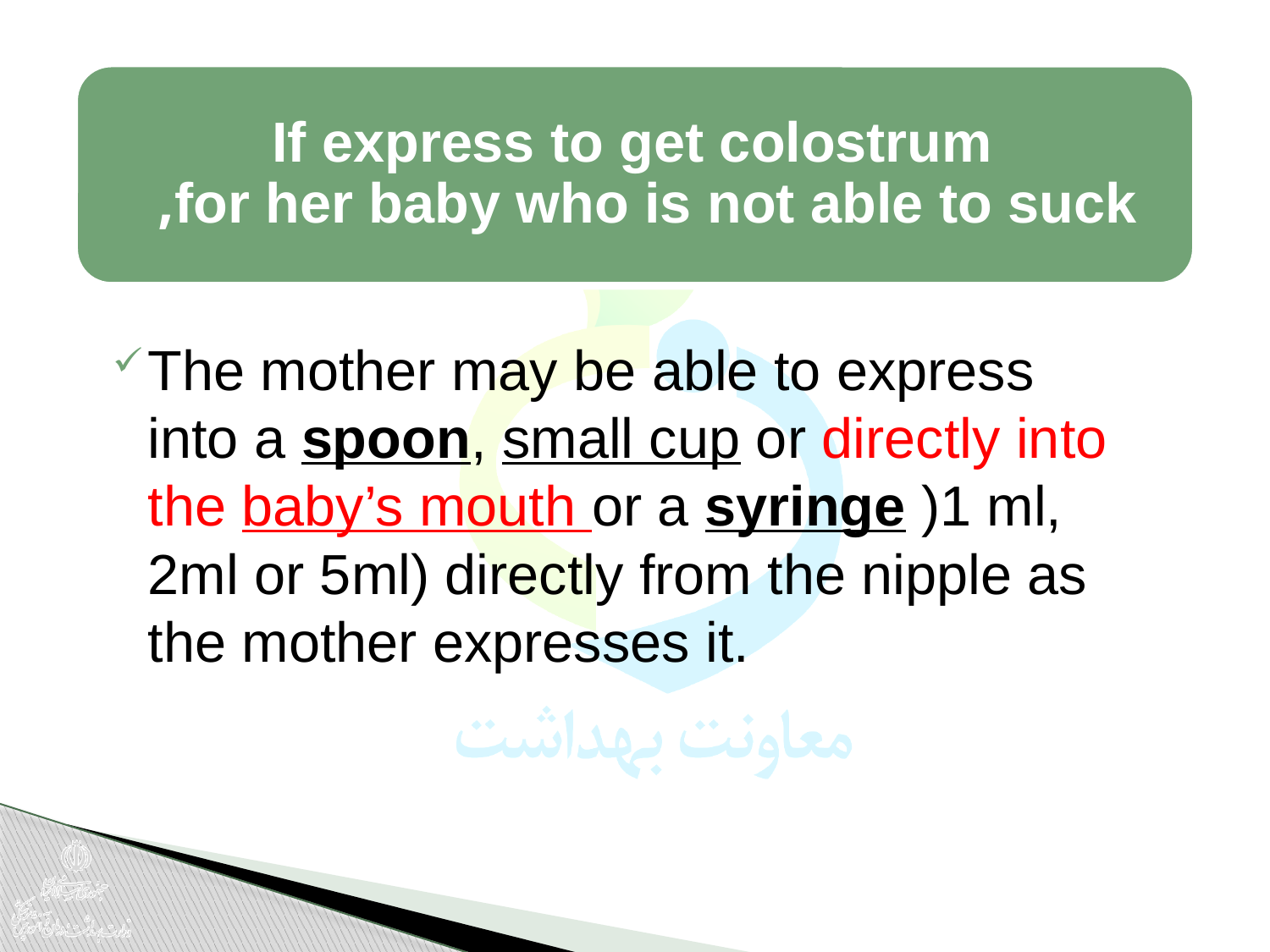

If express to get colostrum
for her baby who is not able to suck,
The mother may be able to express into a spoon, small cup or directly into the baby’s mouth or a syringe )1 ml, 2ml or 5ml) directly from the nipple as the mother expresses it.